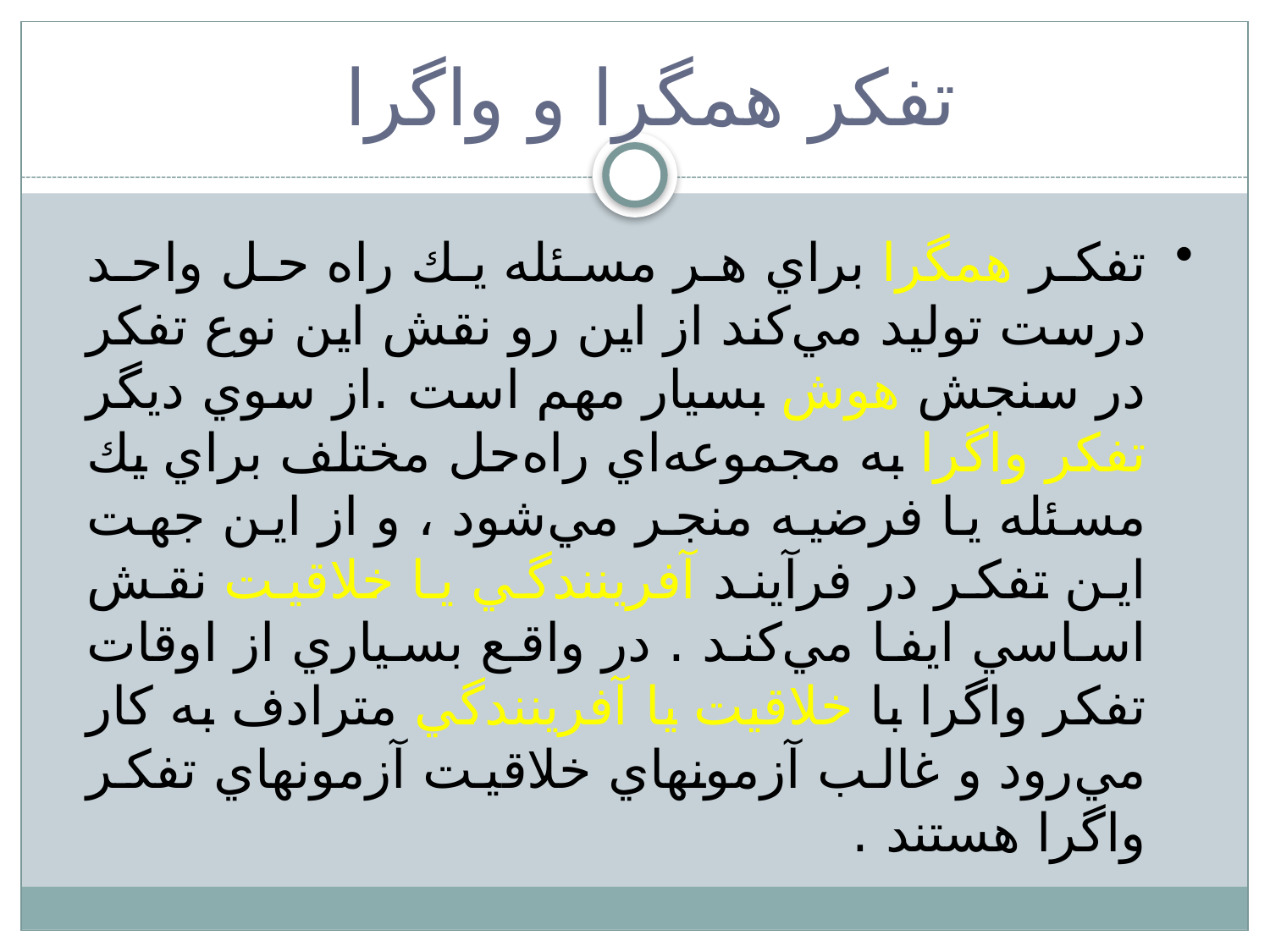

تفکر همگرا و واگرا
تفكر همگرا براي هر مسئله يك راه حل واحد درست توليد مي‌كند از اين رو نقش اين نوع تفكر در سنجش هوش بسيار مهم است .از سوي ديگر تفكر واگرا به مجموعه‌اي راه‌حل مختلف براي يك مسئله يا فرضيه منجر مي‌شود ، و از اين جهت اين تفكر در فرآيند آفرينندگي يا خلاقيت نقش اساسي ايفا مي‌كند . در واقع بسياري از اوقات تفكر واگرا با خلاقيت يا آفرينندگي مترادف به كار مي‌رود و غالب آزمونهاي خلاقيت آزمونهاي تفكر واگرا هستند .